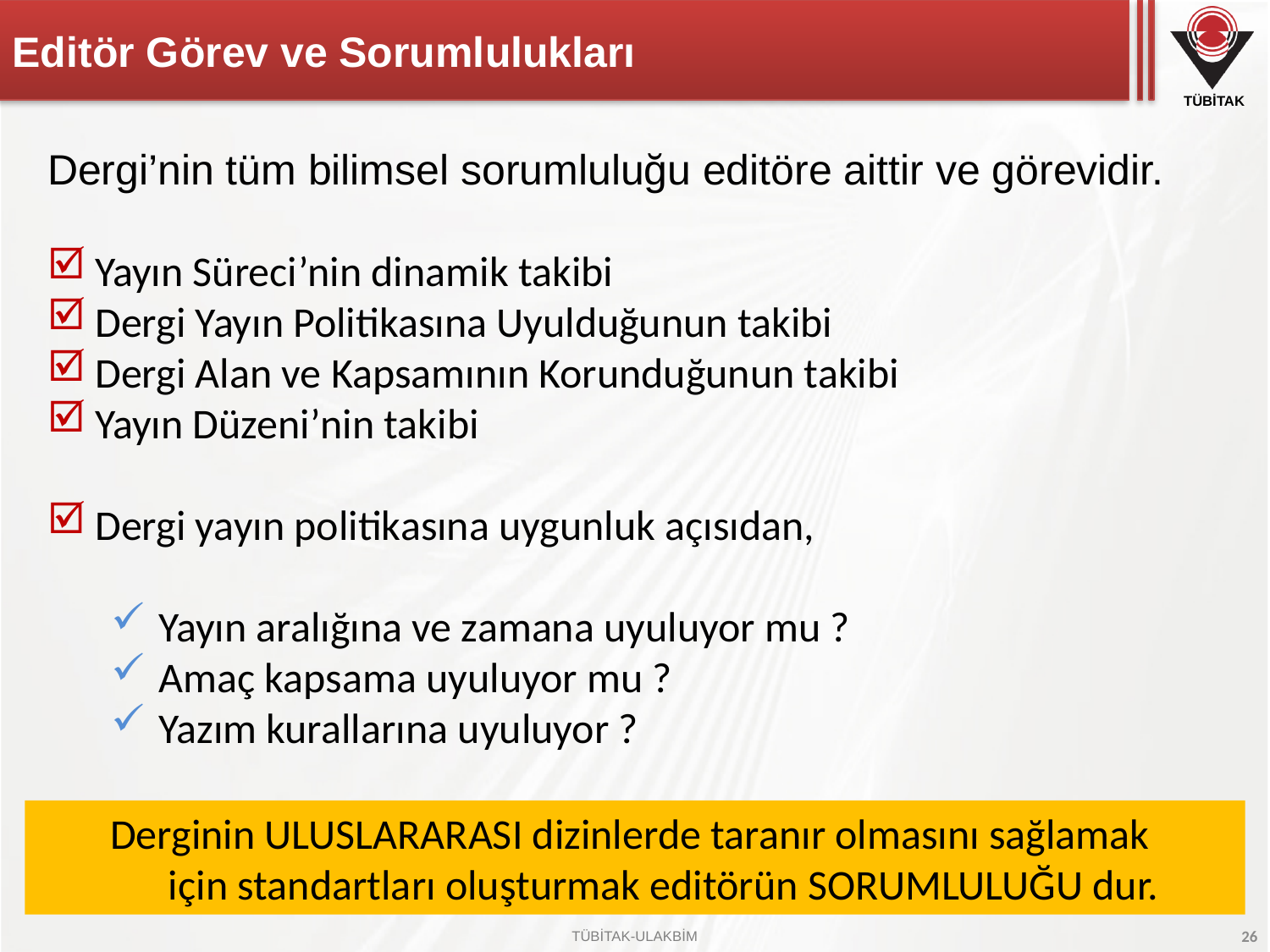

# Editör Görev ve Sorumlulukları
Dergi’nin tüm bilimsel sorumluluğu editöre aittir ve görevidir.

Yayın Süreci’nin dinamik takibi
Dergi Yayın Politikasına Uyulduğunun takibi
Dergi Alan ve Kapsamının Korunduğunun takibi
Yayın Düzeni’nin takibi

Dergi yayın politikasına uygunluk açısıdan,

Yayın aralığına ve zamana uyuluyor mu ?
Amaç kapsama uyuluyor mu ?
Yazım kurallarına uyuluyor ?
Derginin ULUSLARARASI dizinlerde taranır olmasını sağlamak
       için standartları oluşturmak editörün SORUMLULUĞU dur.